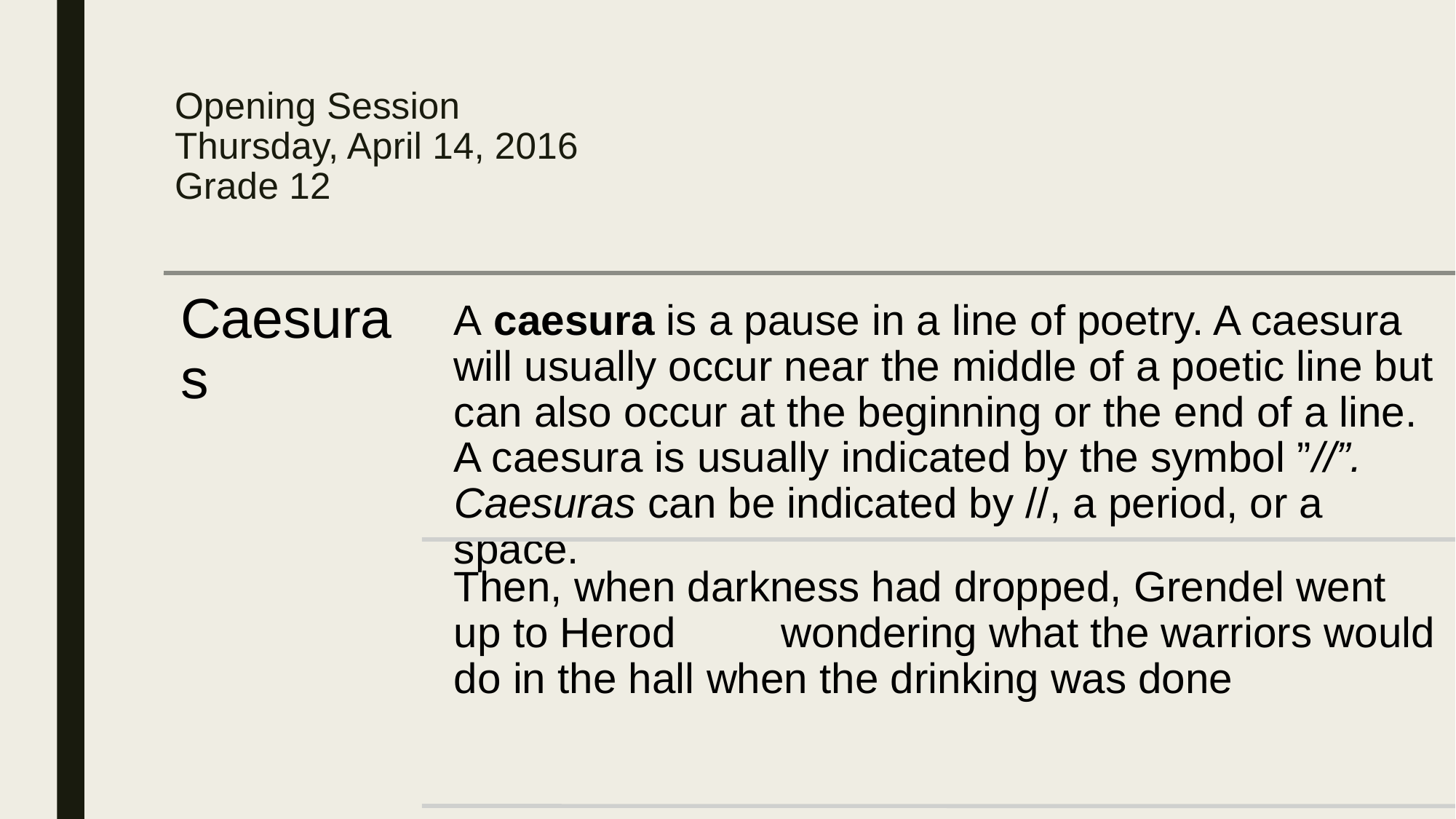

# Opening Session Thursday, April 14, 2016 Grade 12
Caesuras
A caesura is a pause in a line of poetry. A caesura will usually occur near the middle of a poetic line but can also occur at the beginning or the end of a line. A caesura is usually indicated by the symbol ”//”. Caesuras can be indicated by //, a period, or a space.
Then, when darkness had dropped, Grendel went up to Herod 	wondering what the warriors would do in the hall when the drinking was done